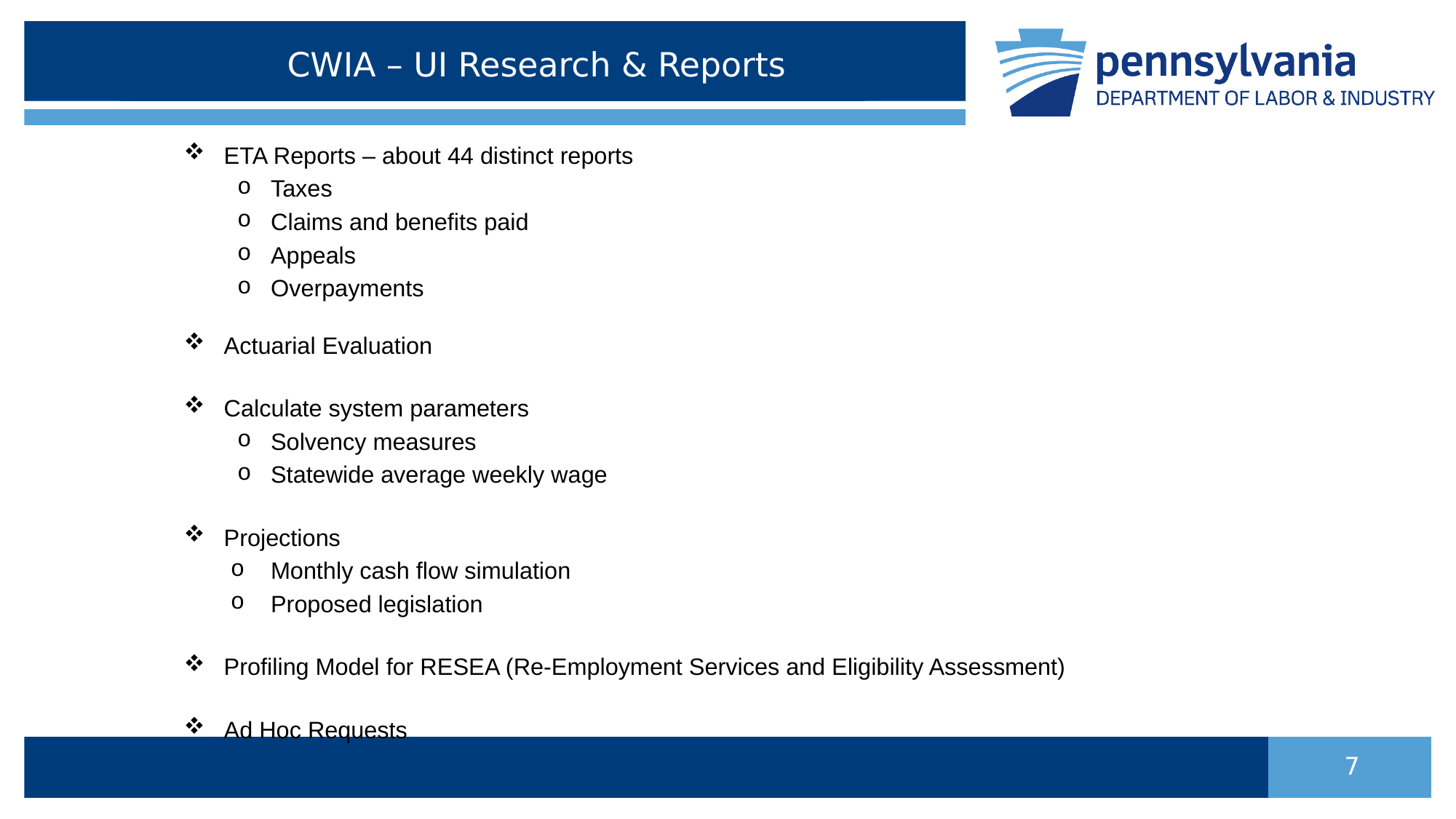

CWIA – UI Research & Reports

ETA Reports – about 44 distinct reports
Taxes
Claims and benefits paid
Appeals
Overpayments

Actuarial Evaluation

Calculate system parameters
Solvency measures
Statewide average weekly wage

Projections
Monthly cash flow simulation
Proposed legislation

Profiling Model for RESEA (Re-Employment Services and Eligibility Assessment)

Ad Hoc Requests

7